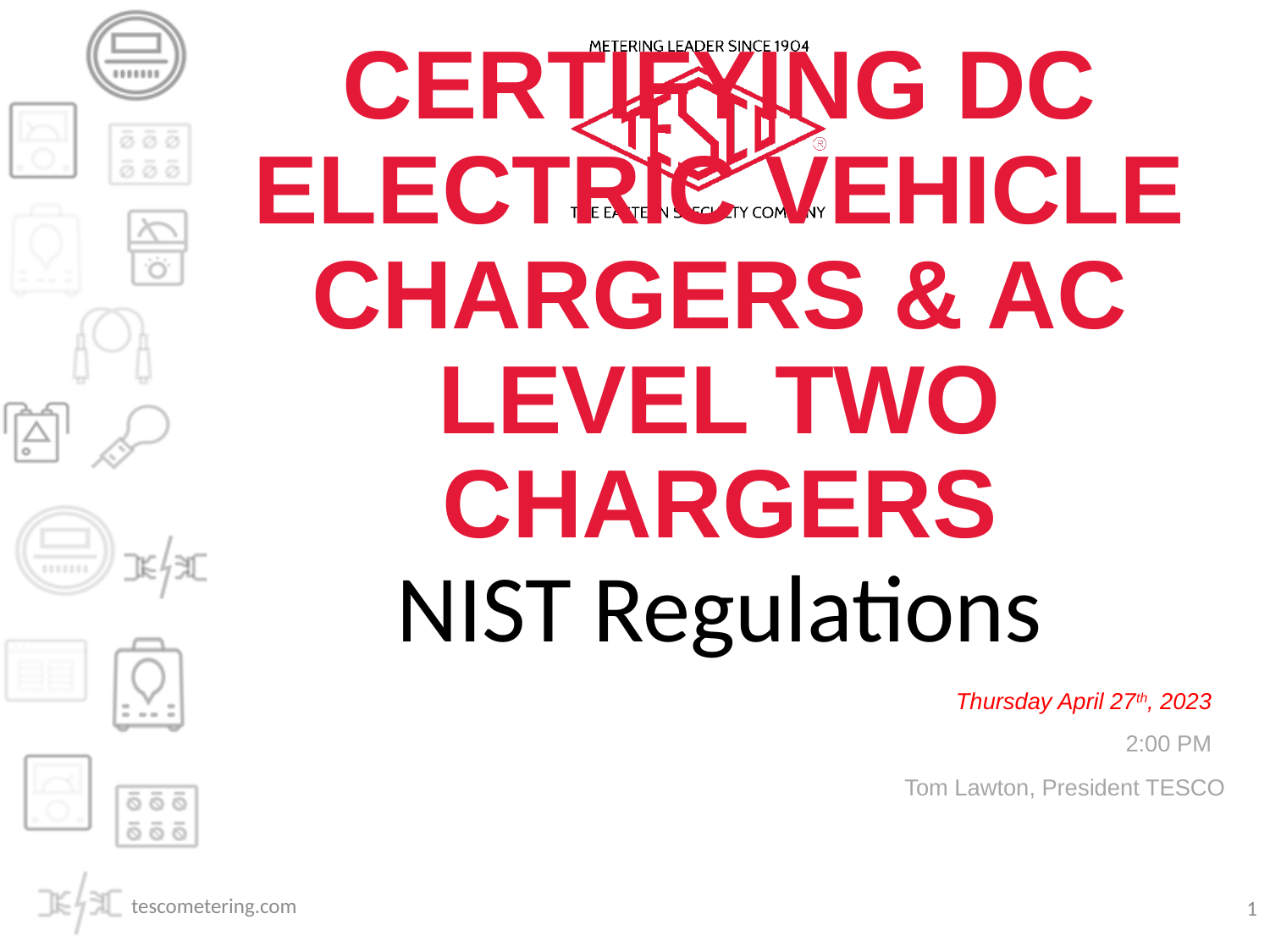

# Certifying DC Electric Vehicle Chargers & AC Level Two Chargers
NIST Regulations
Thursday April 27th, 2023
2:00 PM
Tom Lawton, President TESCO
tescometering.com
1